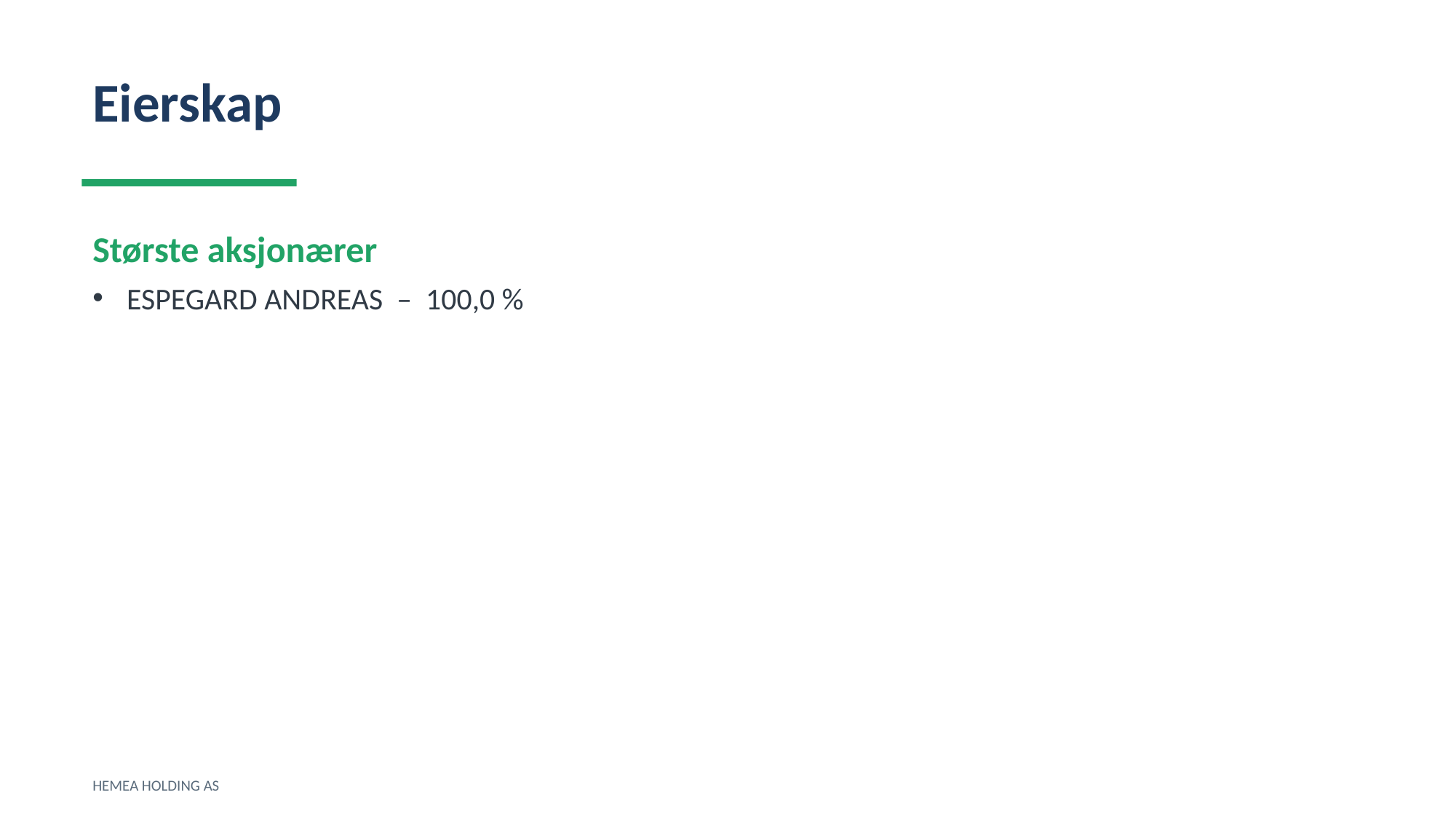

Eierskap

Største aksjonærer
ESPEGARD ANDREAS  –  100,0 %
HEMEA HOLDING AS